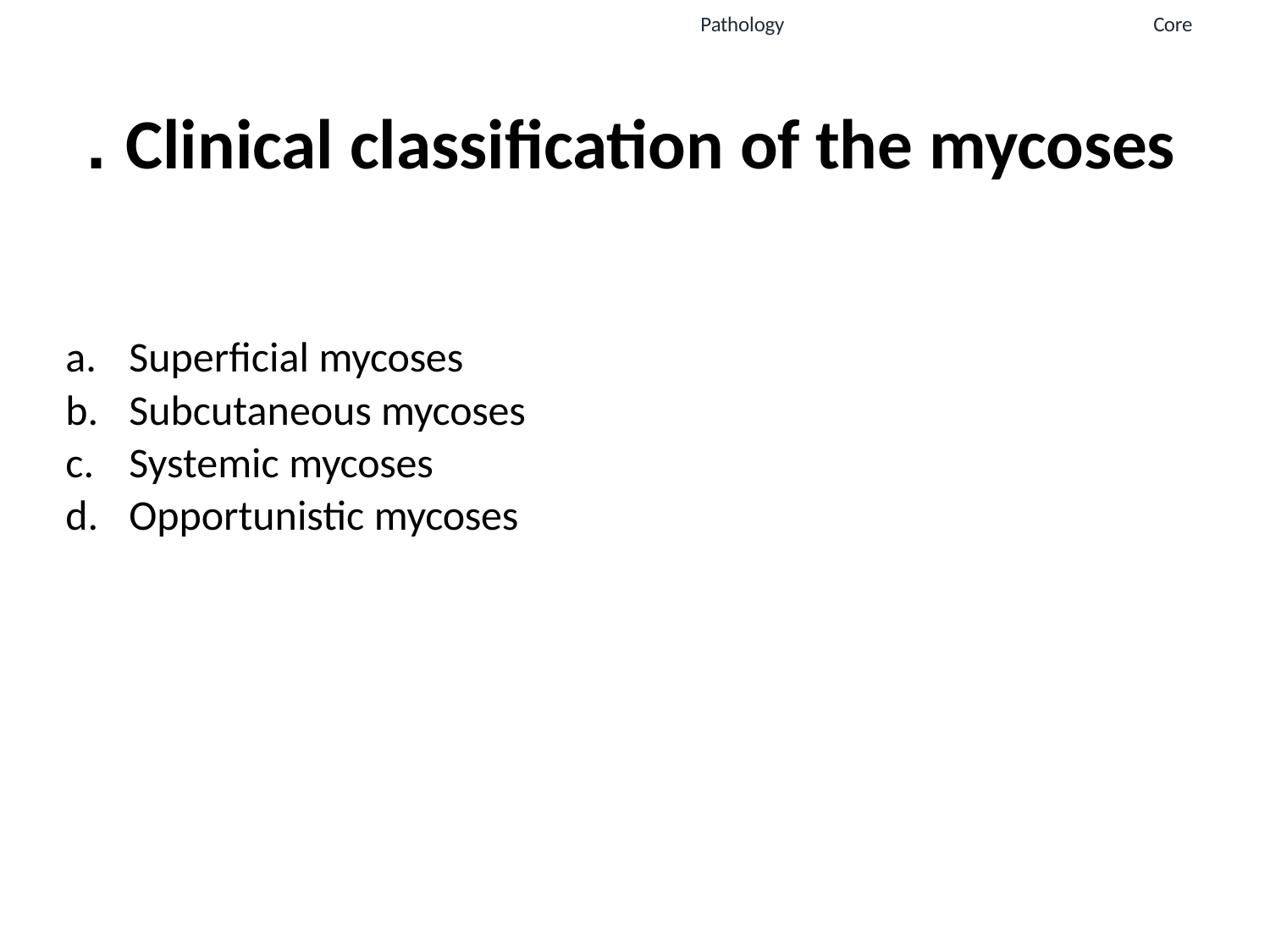

Pathology	Core
# . Clinical classification of the mycoses
Superficial mycoses
Subcutaneous mycoses
Systemic mycoses
Opportunistic mycoses